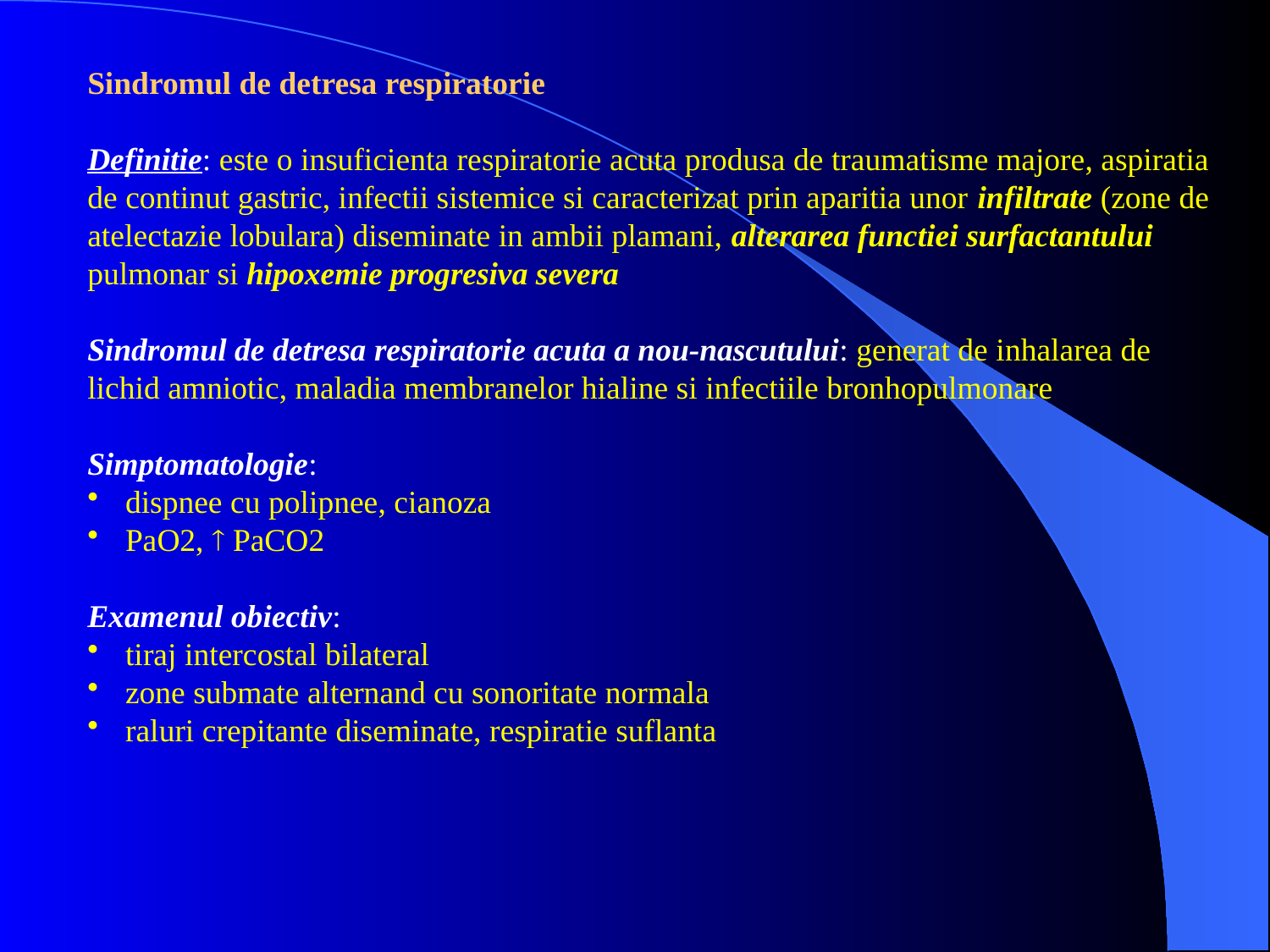

Sindromul de detresa respiratorie

Definitie: este o insuficienta respiratorie acuta produsa de traumatisme majore, aspiratia de continut gastric, infectii sistemice si caracterizat prin aparitia unor infiltrate (zone de atelectazie lobulara) diseminate in ambii plamani, alterarea functiei surfactantului pulmonar si hipoxemie progresiva severa

Sindromul de detresa respiratorie acuta a nou-nascutului: generat de inhalarea de lichid amniotic, maladia membranelor hialine si infectiile bronhopulmonare

Simptomatologie:
 dispnee cu polipnee, cianoza
 PaO2, ↑ PaCO2

Examenul obiectiv:
 tiraj intercostal bilateral
 zone submate alternand cu sonoritate normala
 raluri crepitante diseminate, respiratie suflanta